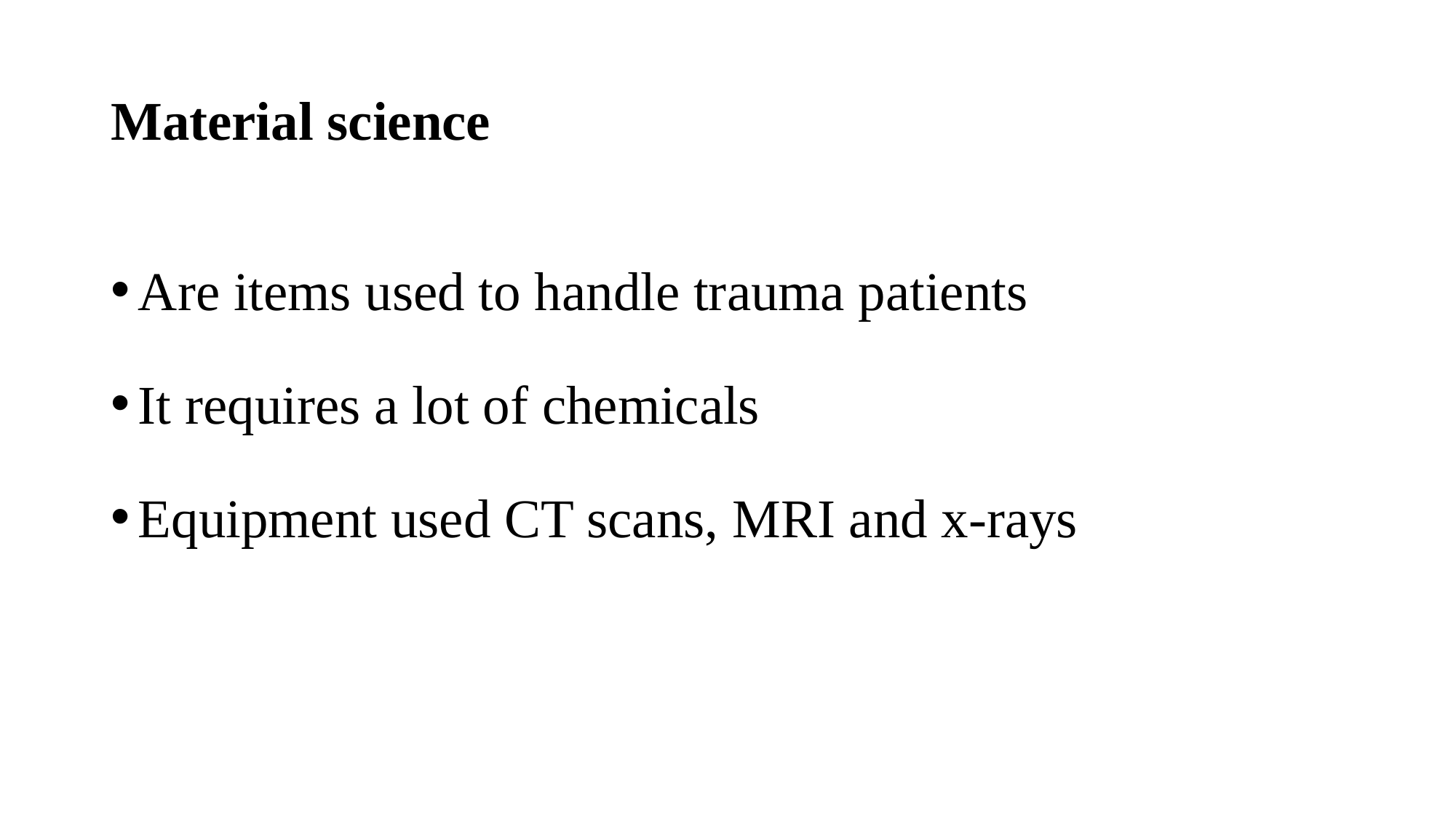

# Material science
Are items used to handle trauma patients
It requires a lot of chemicals
Equipment used CT scans, MRI and x-rays